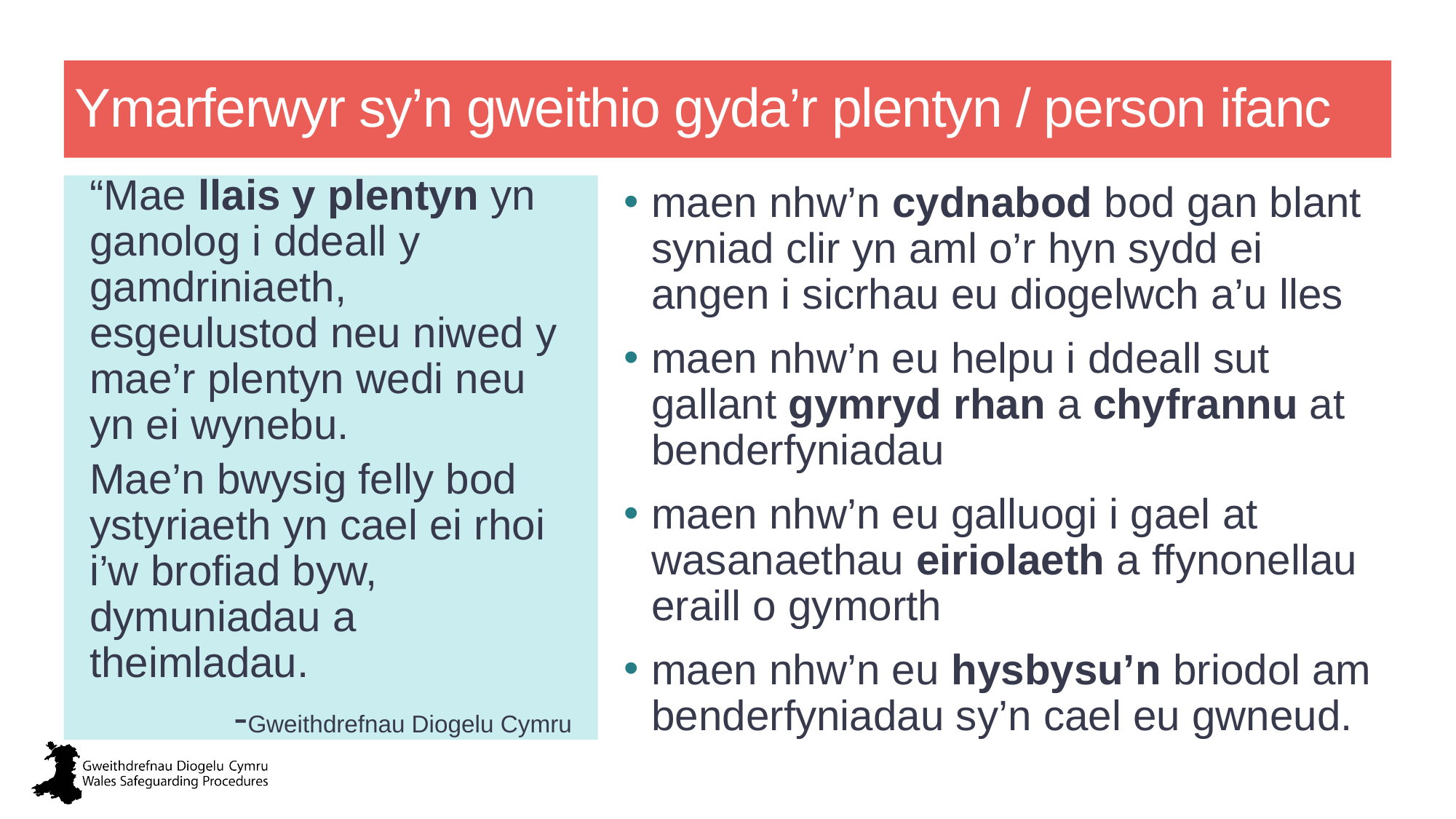

# Ymarferwyr sy’n gweithio gyda’r plentyn / person ifanc
“Mae llais y plentyn yn ganolog i ddeall y gamdriniaeth, esgeulustod neu niwed y mae’r plentyn wedi neu yn ei wynebu.
Mae’n bwysig felly bod ystyriaeth yn cael ei rhoi i’w brofiad byw, dymuniadau a theimladau.
-Gweithdrefnau Diogelu Cymru
maen nhw’n cydnabod bod gan blant syniad clir yn aml o’r hyn sydd ei angen i sicrhau eu diogelwch a’u lles
maen nhw’n eu helpu i ddeall sut gallant gymryd rhan a chyfrannu at benderfyniadau
maen nhw’n eu galluogi i gael at wasanaethau eiriolaeth a ffynonellau eraill o gymorth
maen nhw’n eu hysbysu’n briodol am benderfyniadau sy’n cael eu gwneud.